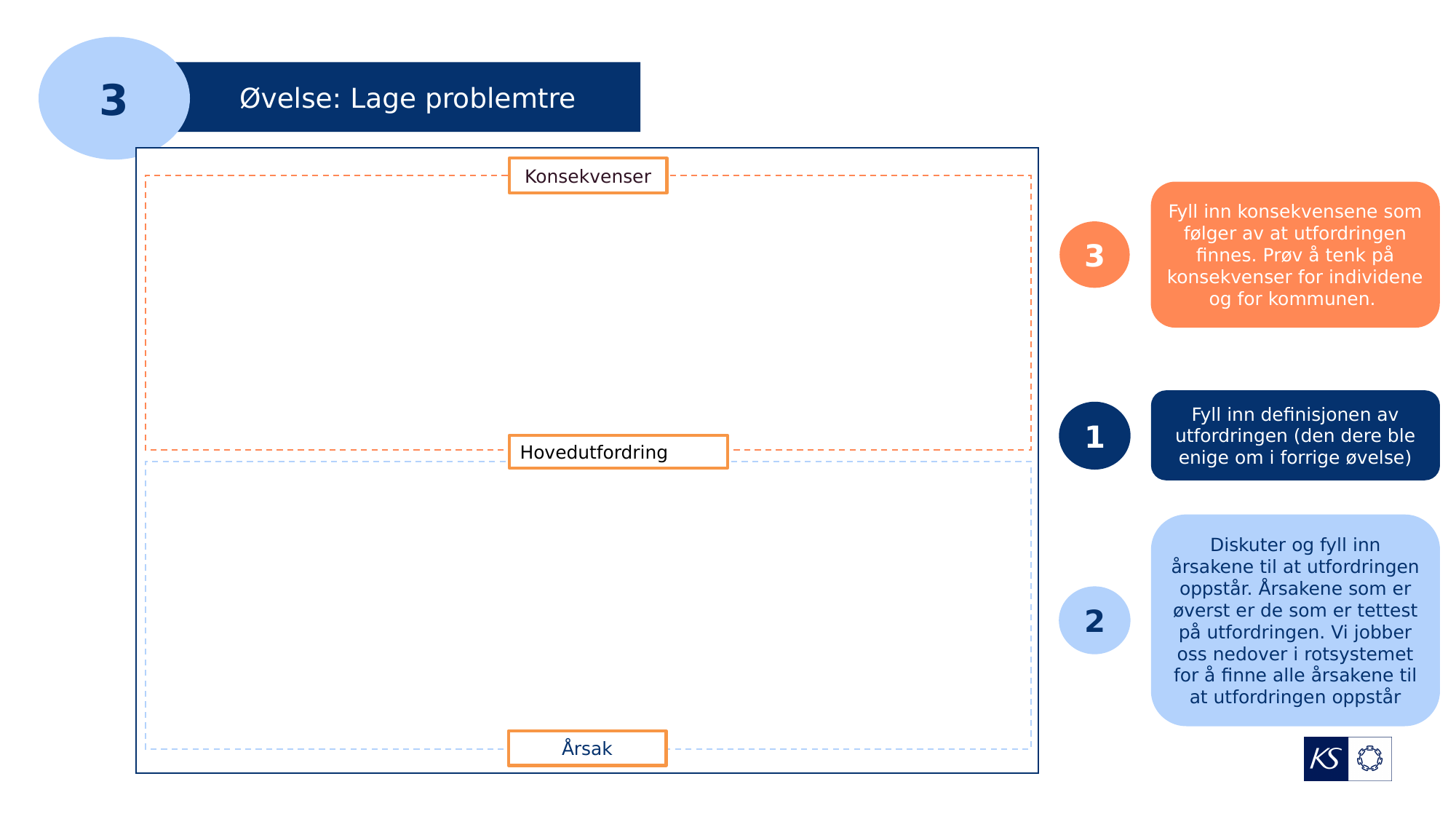

3
Øvelse: Lage problemtre
#

Konsekvenser

Fyll inn konsekvensene som følger av at utfordringen finnes. Prøv å tenk på konsekvenser for individene og for kommunen.
3
Fyll inn definisjonen av utfordringen (den dere ble enige om i forrige øvelse)
1
Hovedutfordring

Diskuter og fyll inn årsakene til at utfordringen oppstår. Årsakene som er øverst er de som er tettest på utfordringen. Vi jobber oss nedover i rotsystemet for å finne alle årsakene til at utfordringen oppstår
2
Årsak